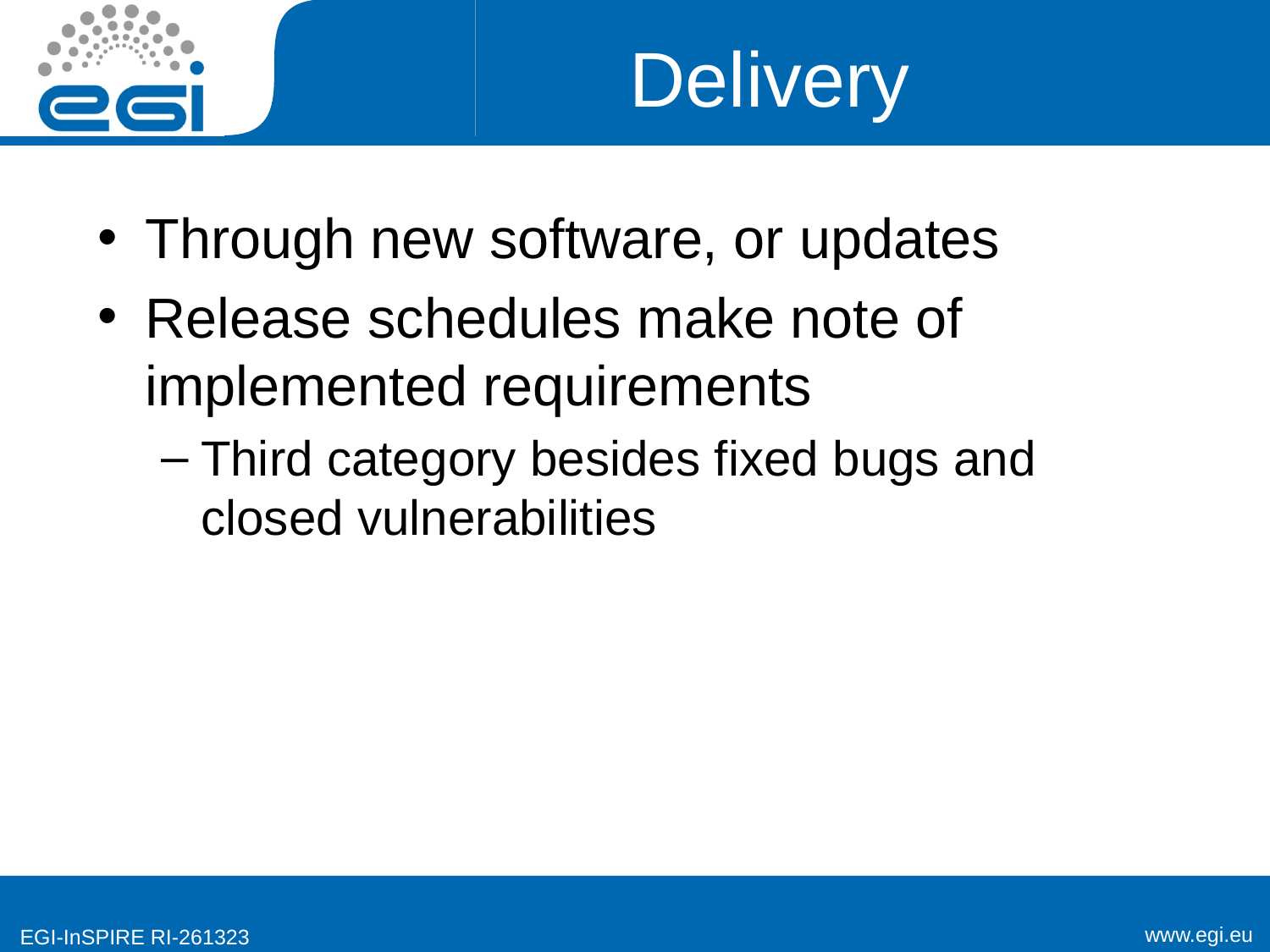

# Delivery
Through new software, or updates
Release schedules make note of implemented requirements
Third category besides fixed bugs and closed vulnerabilities